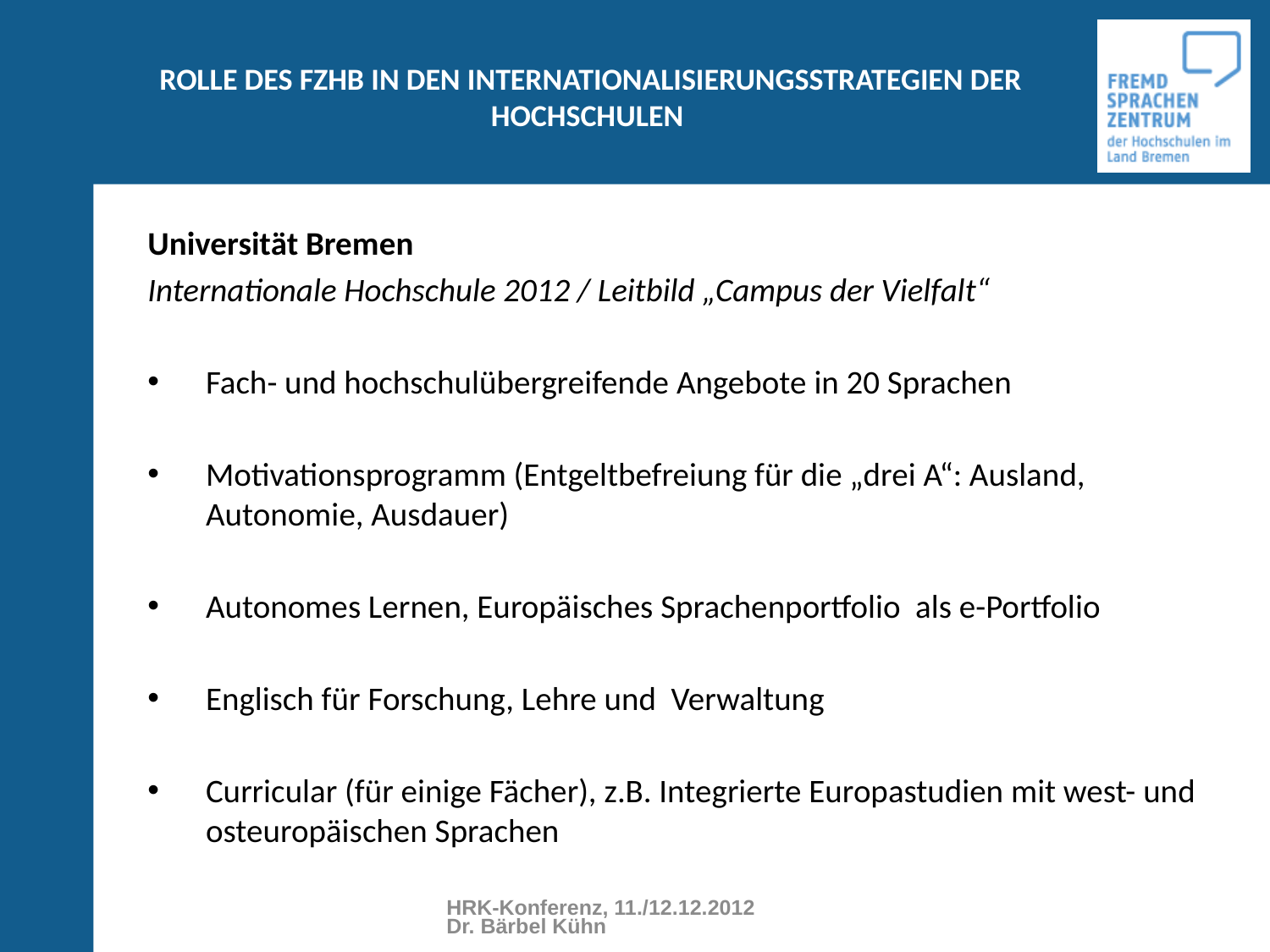

# ROLLE DES FZHB IN DEN INTERNATIONALISIERUNGSSTRATEGIEN DER HOCHSCHULEN
Universität Bremen
Internationale Hochschule 2012 / Leitbild „Campus der Vielfalt“

Fach- und hochschulübergreifende Angebote in 20 Sprachen

Motivationsprogramm (Entgeltbefreiung für die „drei A“: Ausland, Autonomie, Ausdauer)

Autonomes Lernen, Europäisches Sprachenportfolio  als e-Portfolio

Englisch für Forschung, Lehre und  Verwaltung

Curricular (für einige Fächer), z.B. Integrierte Europastudien mit west- und osteuropäischen Sprachen

HRK-Konferenz, 11./12.12.2012          Dr. Bärbel Kühn